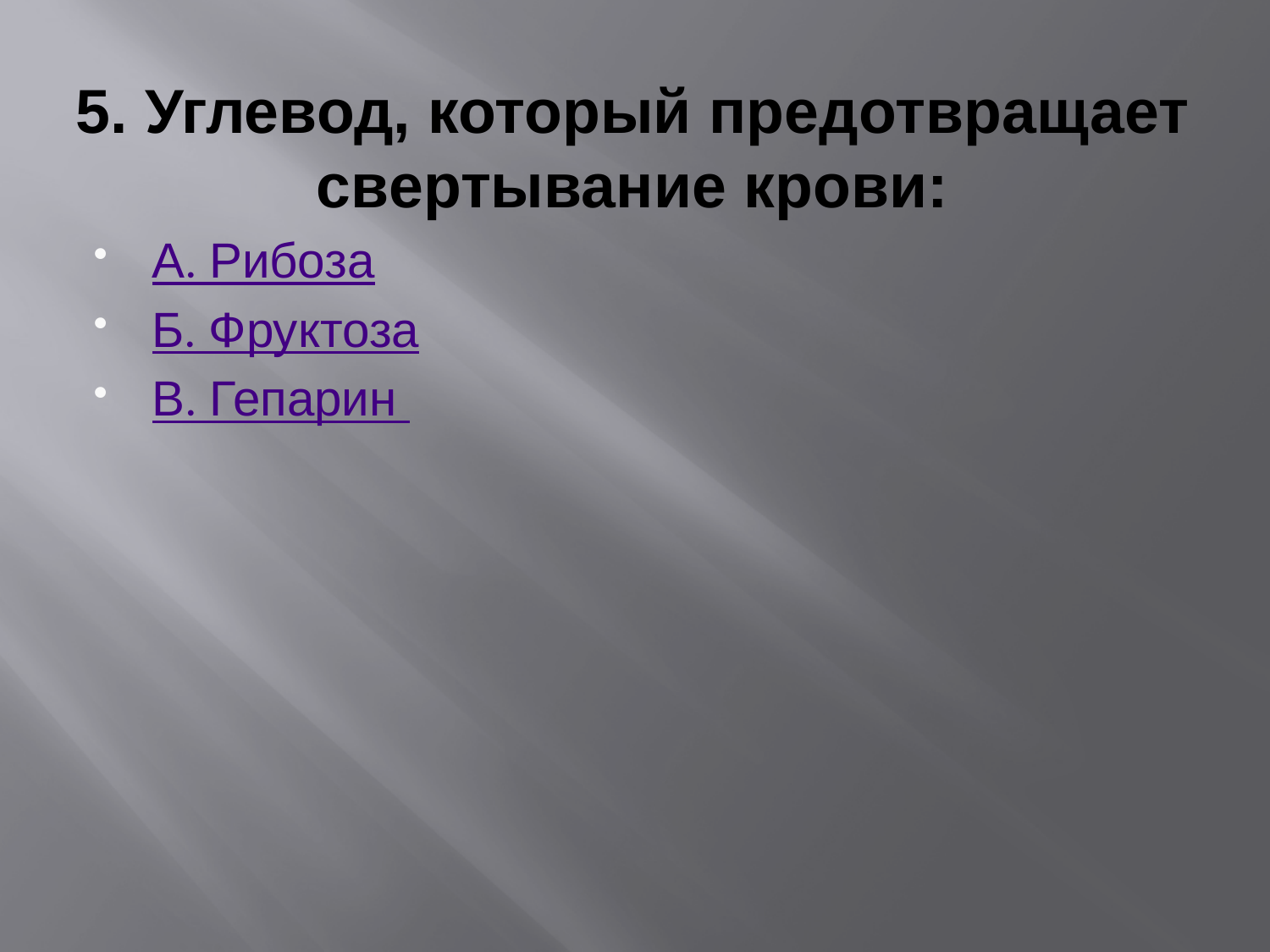

# 5. Углевод, который предотвращает свертывание крови:
А. Рибоза
Б. Фруктоза
В. Гепарин